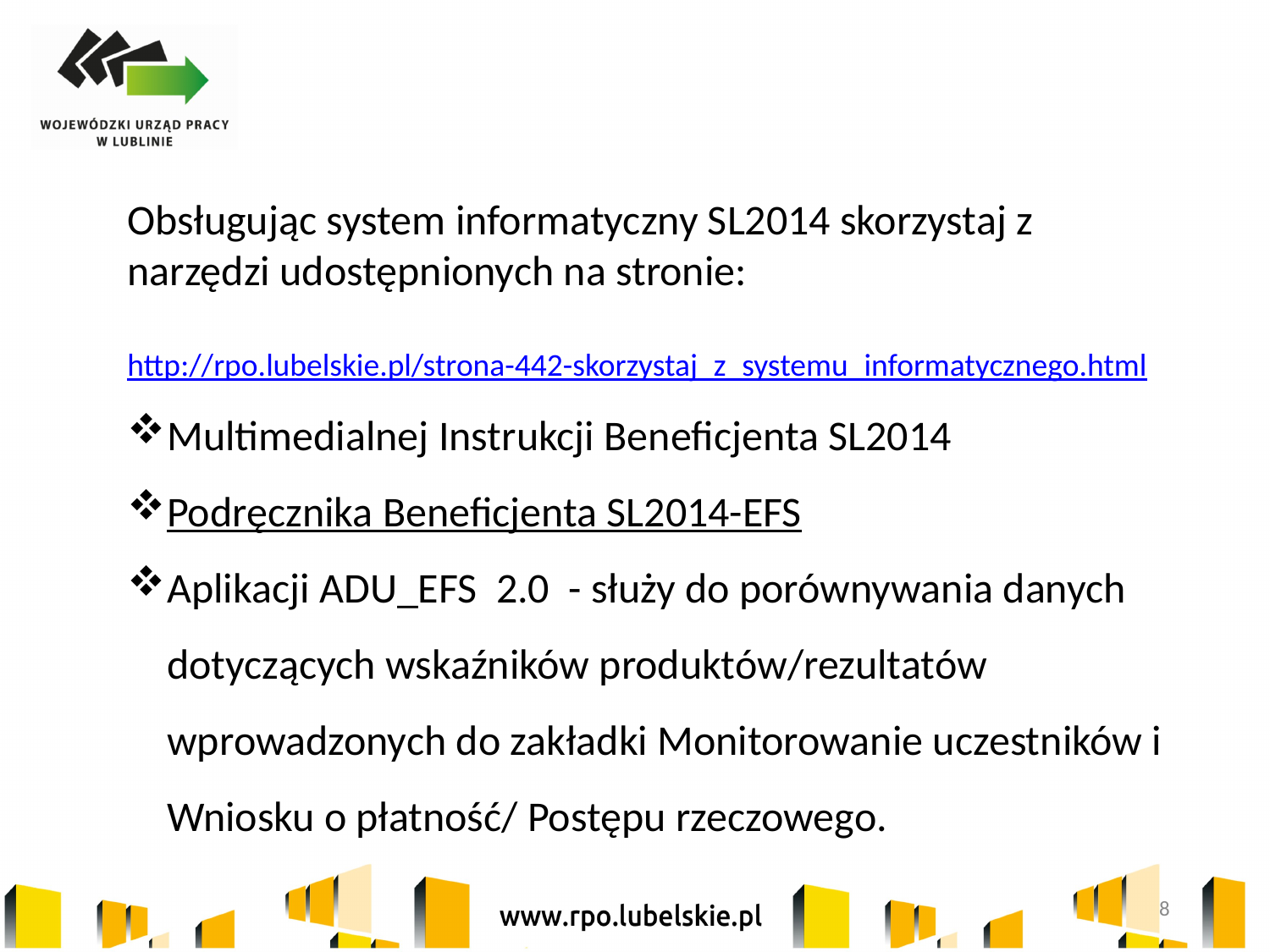

Obsługując system informatyczny SL2014 skorzystaj z narzędzi udostępnionych na stronie:

http://rpo.lubelskie.pl/strona-442-skorzystaj_z_systemu_informatycznego.html
Multimedialnej Instrukcji Beneficjenta SL2014
Podręcznika Beneficjenta SL2014-EFS
Aplikacji ADU_EFS  2.0  - służy do porównywania danych dotyczących wskaźników produktów/rezultatów wprowadzonych do zakładki Monitorowanie uczestników i Wniosku o płatność/ Postępu rzeczowego.

8